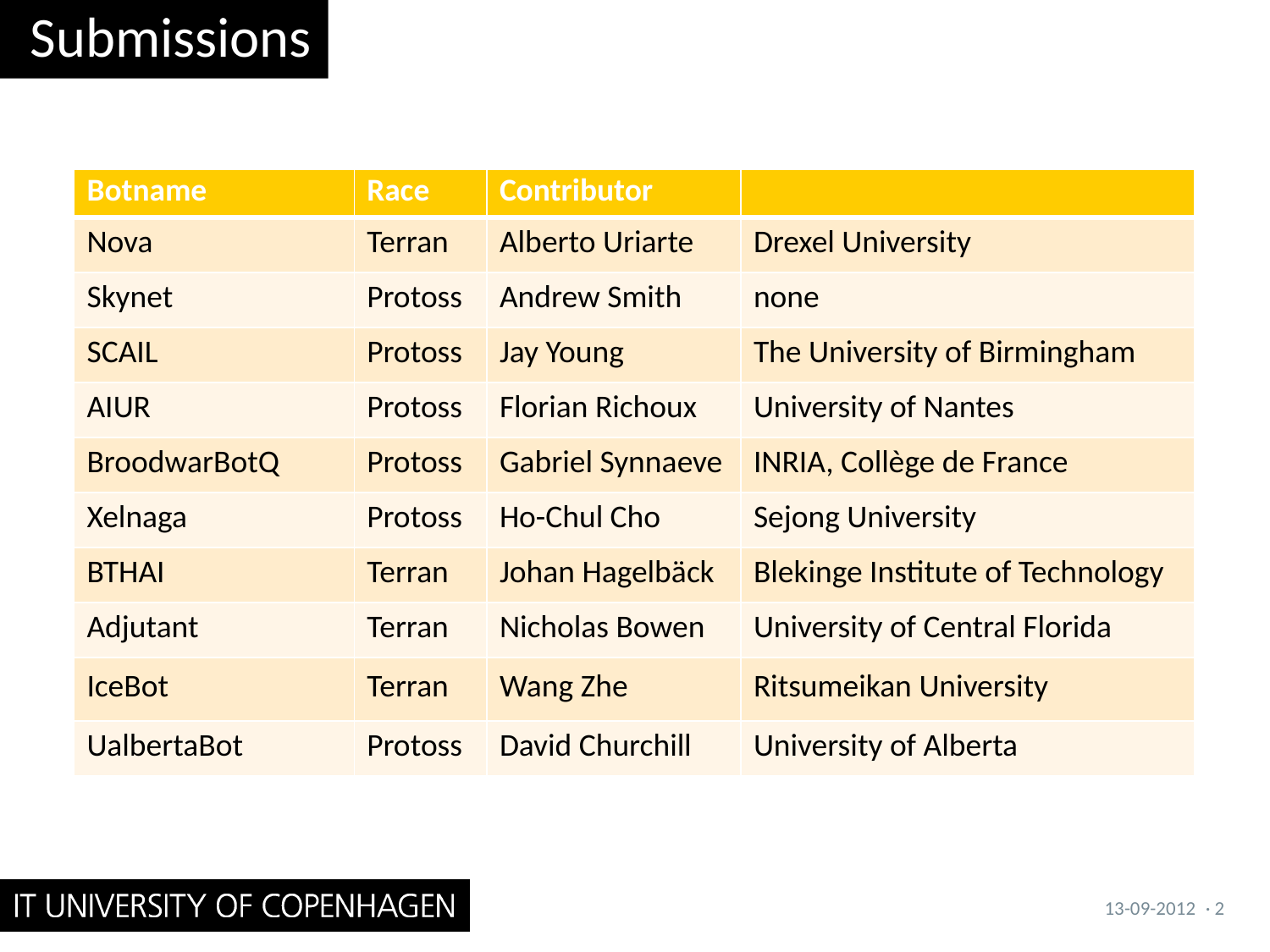

# Submissions

| Botname | Race | Contributor |  |
| --- | --- | --- | --- |
| Nova | Terran | Alberto Uriarte | Drexel University |
| Skynet | Protoss | Andrew Smith | none |
| SCAIL | Protoss | Jay Young | The University of Birmingham |
| AIUR | Protoss | Florian Richoux | University of Nantes |
| BroodwarBotQ | Protoss | Gabriel Synnaeve | INRIA, Collège de France |
| Xelnaga | Protoss | Ho-Chul Cho | Sejong University |
| BTHAI | Terran | Johan Hagelbäck | Blekinge Institute of Technology |
| Adjutant | Terran | Nicholas Bowen | University of Central Florida |
| IceBot | Terran | Wang Zhe | Ritsumeikan University |
| UalbertaBot | Protoss | David Churchill | University of Alberta |
13-09-2012
· 2